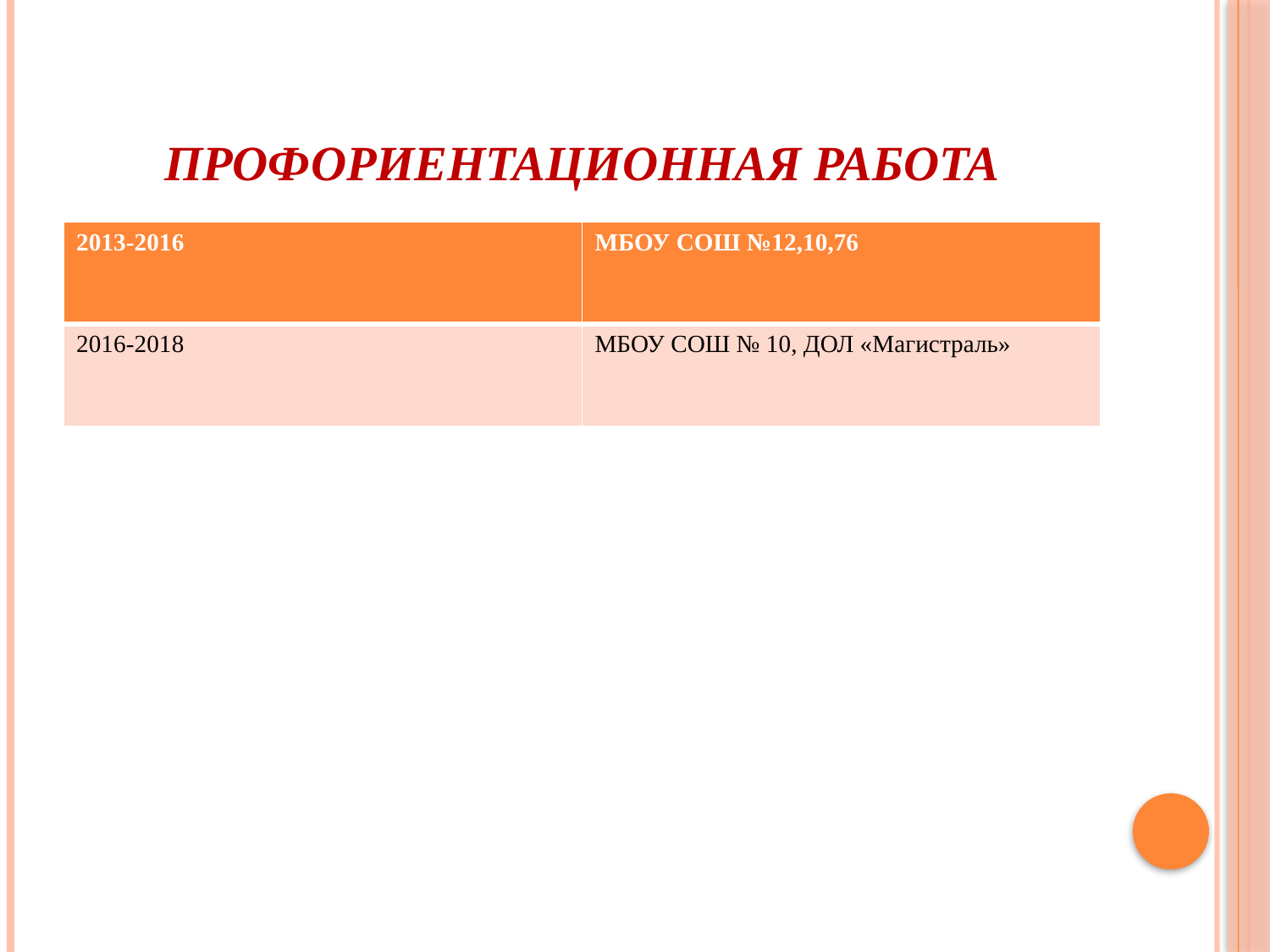

# Профориентационная работа
| 2013-2016 | МБОУ СОШ №12,10,76 |
| --- | --- |
| 2016-2018 | МБОУ СОШ № 10, ДОЛ «Магистраль» |